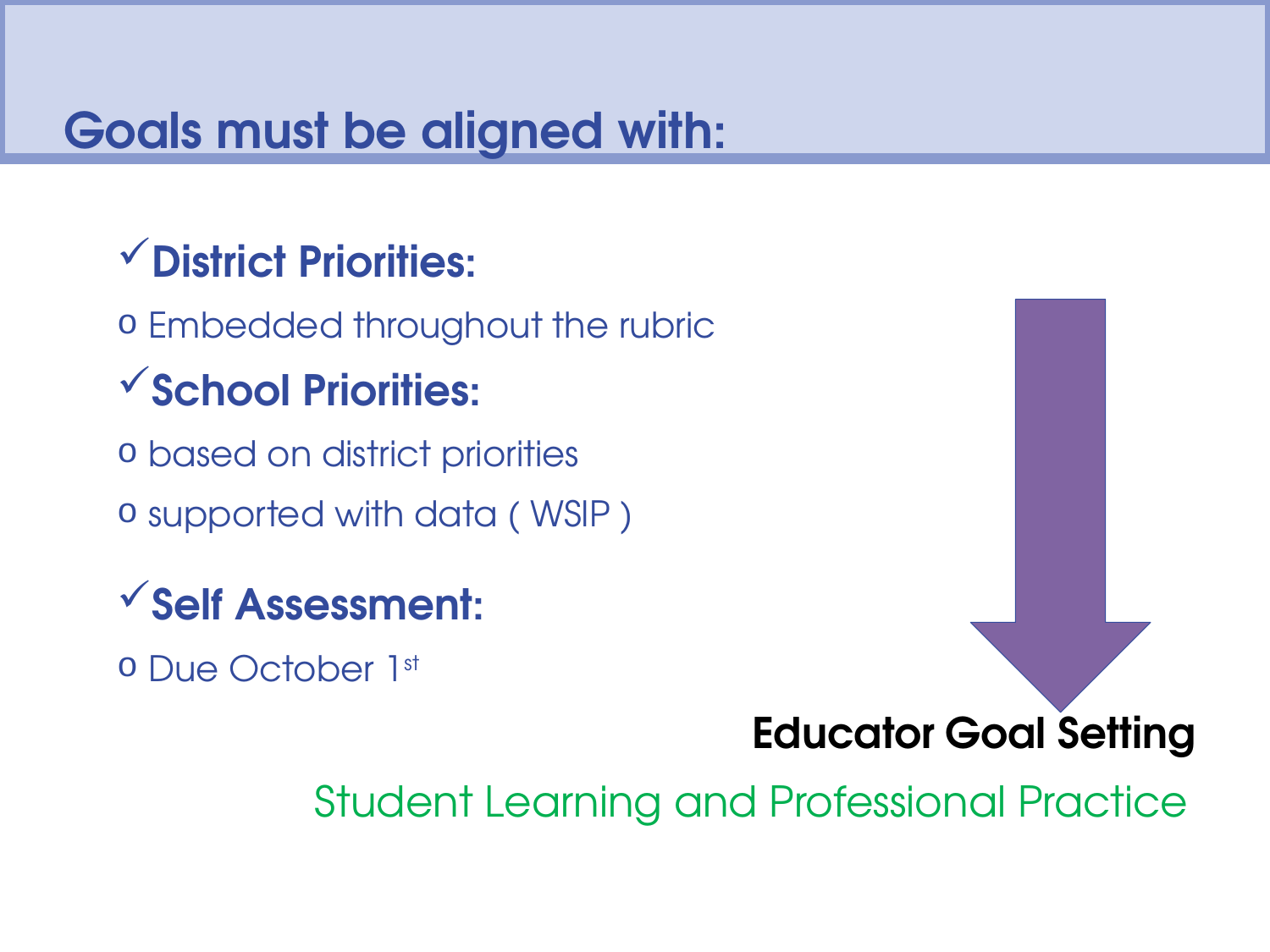

Goals must be aligned with:
District Priorities:
Embedded throughout the rubric
School Priorities:
based on district priorities
supported with data ( WSIP )

Self Assessment:
Due October 1st
					Educator Goal Setting
                 Student Learning and Professional Practice